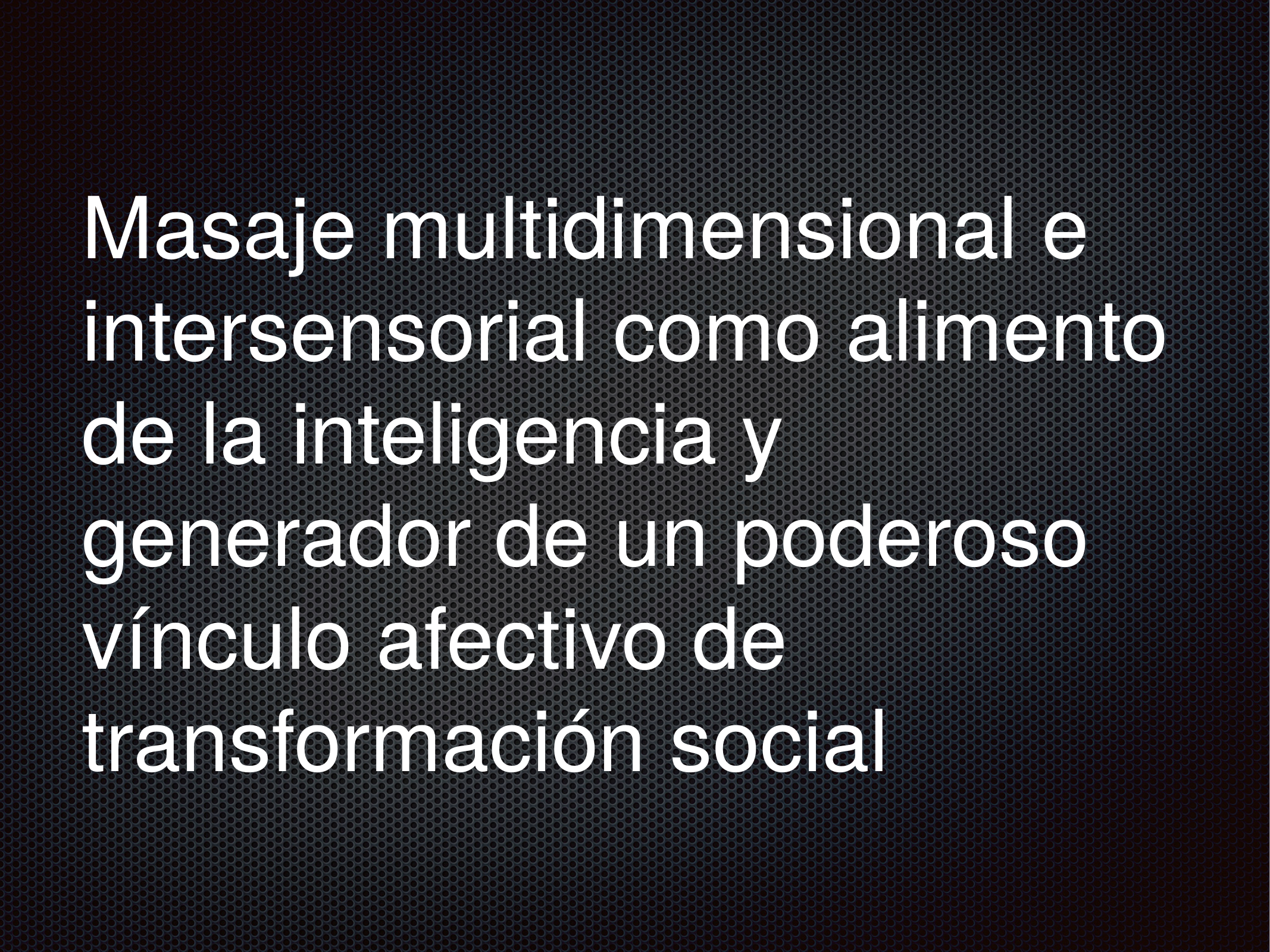

Masaje multidimensional e intersensorial como alimento de la inteligencia y generador de un poderoso vínculo afectivo de transformación social